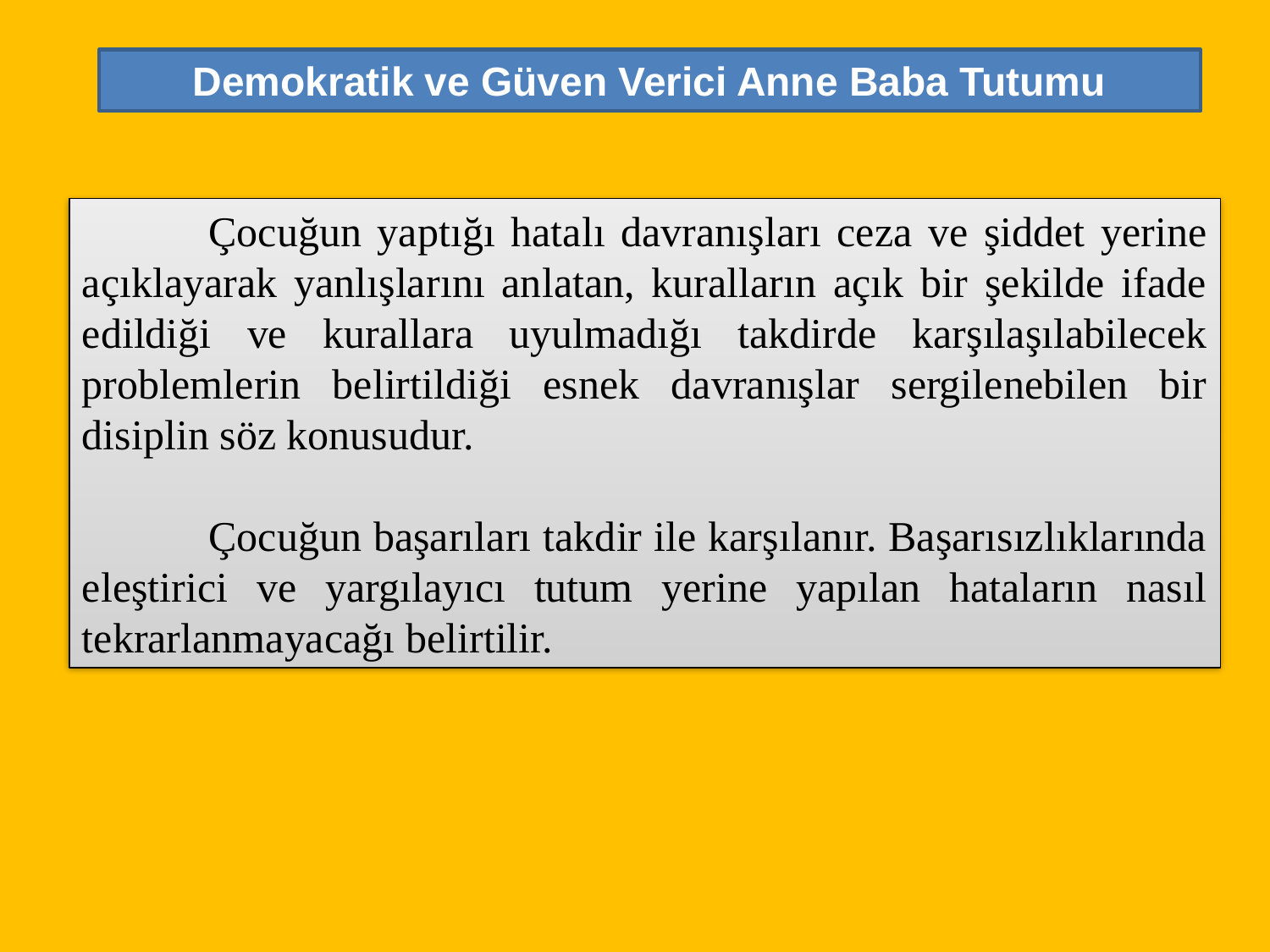

Demokratik ve Güven Verici Anne Baba Tutumu
	Çocuğun yaptığı hatalı davranışları ceza ve şiddet yerine açıklayarak yanlışlarını anlatan, kuralların açık bir şekilde ifade edildiği ve kurallara uyulmadığı takdirde karşılaşılabilecek problemlerin belirtildiği esnek davranışlar sergilenebilen bir disiplin söz konusudur.

	Çocuğun başarıları takdir ile karşılanır. Başarısızlıklarında eleştirici ve yargılayıcı tutum yerine yapılan hataların nasıl tekrarlanmayacağı belirtilir.